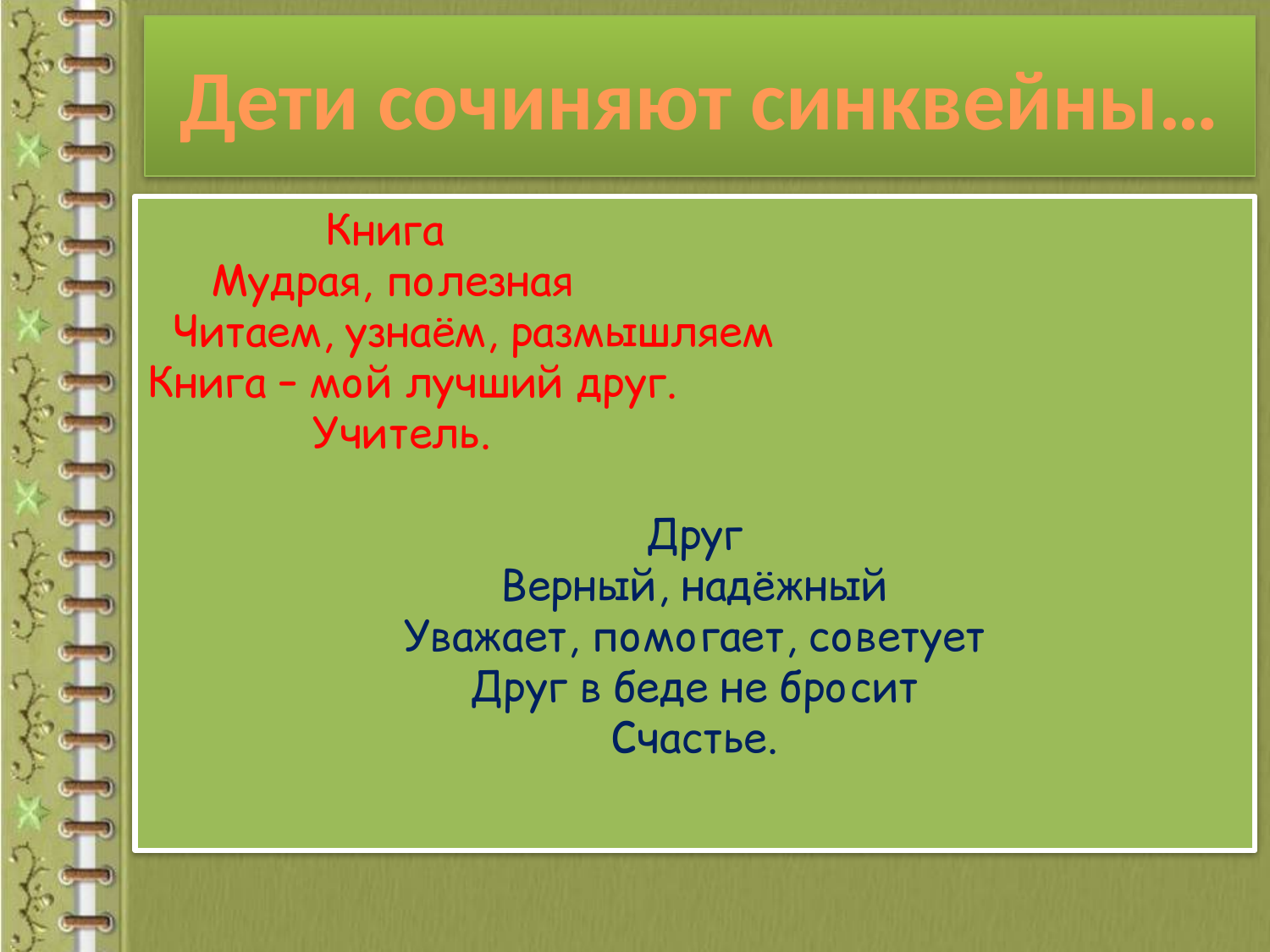

# Дети сочиняют синквейны…
              Книга
     Мудрая, полезная
  Читаем, узнаём, размышляем
Книга – мой лучший друг.
             Учитель.

Друг
Верный, надёжный
Уважает, помогает, советует
Друг в беде не бросит
Счастье.